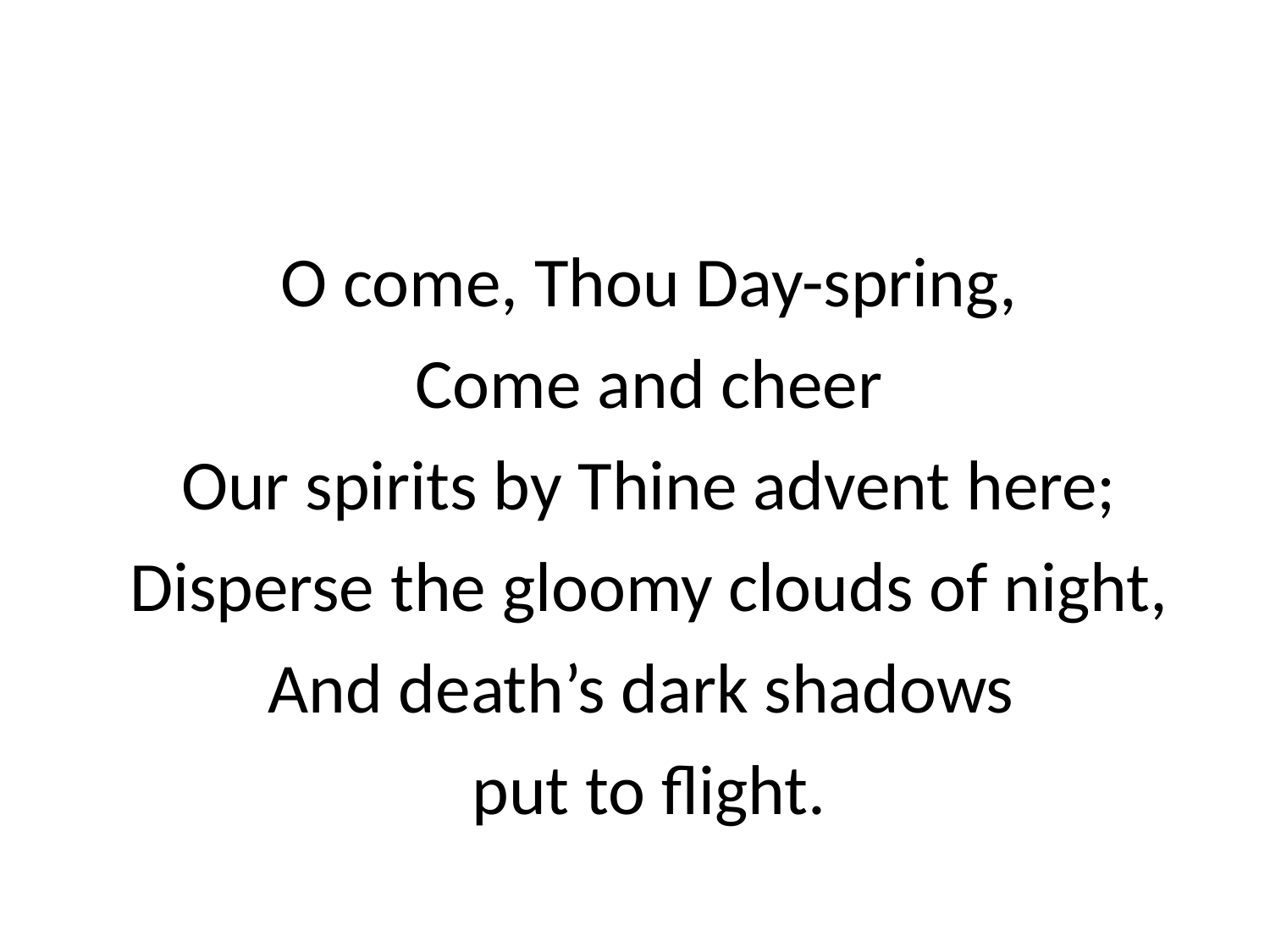

O come, Thou Day-spring,
Come and cheer
Our spirits by Thine advent here;
Disperse the gloomy clouds of night,
And death’s dark shadows
put to flight.